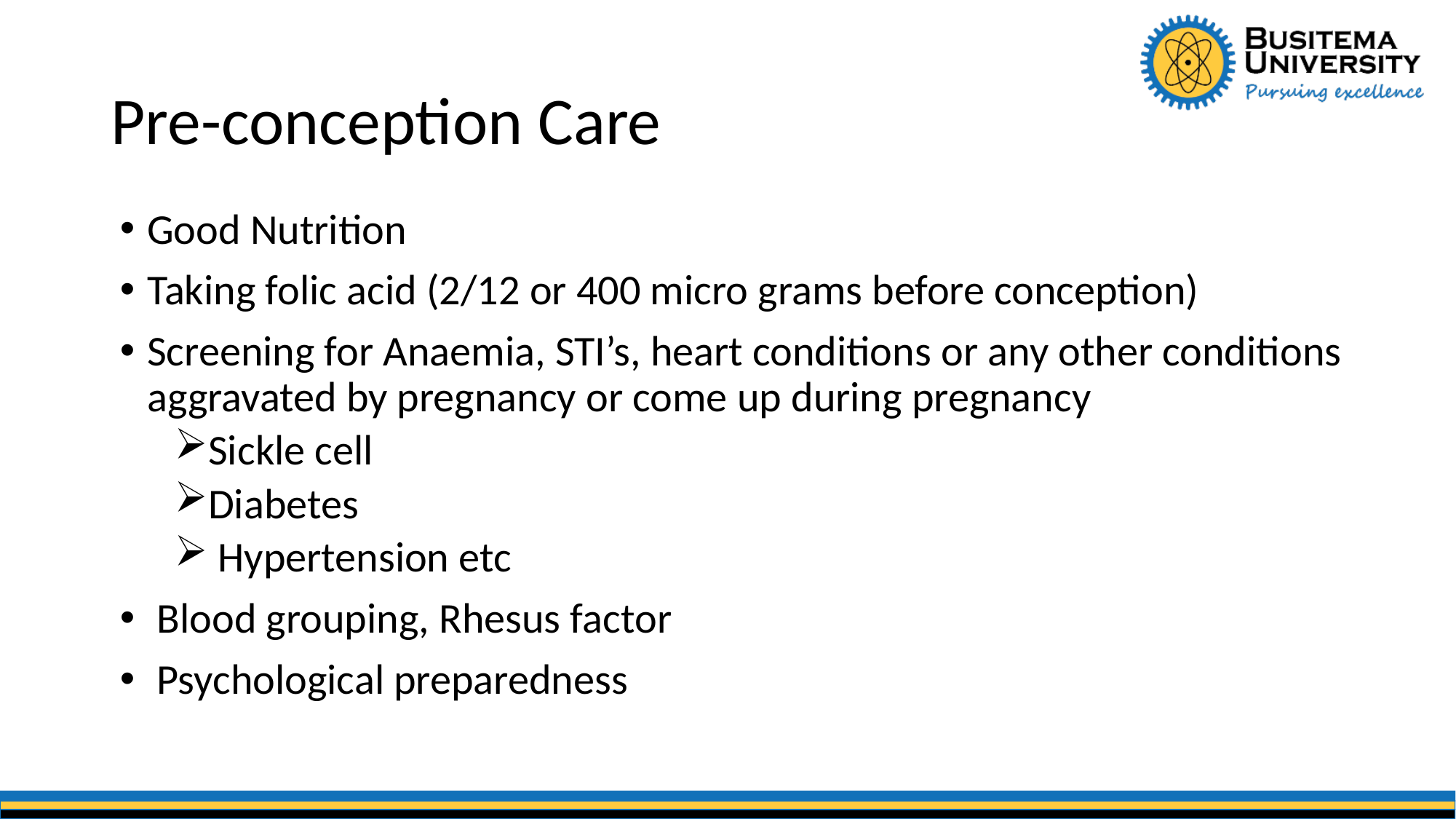

# Pre-conception Care
Good Nutrition
Taking folic acid (2/12 or 400 micro grams before conception)
Screening for Anaemia, STI’s, heart conditions or any other conditions aggravated by pregnancy or come up during pregnancy
Sickle cell
Diabetes
 Hypertension etc
 Blood grouping, Rhesus factor
 Psychological preparedness